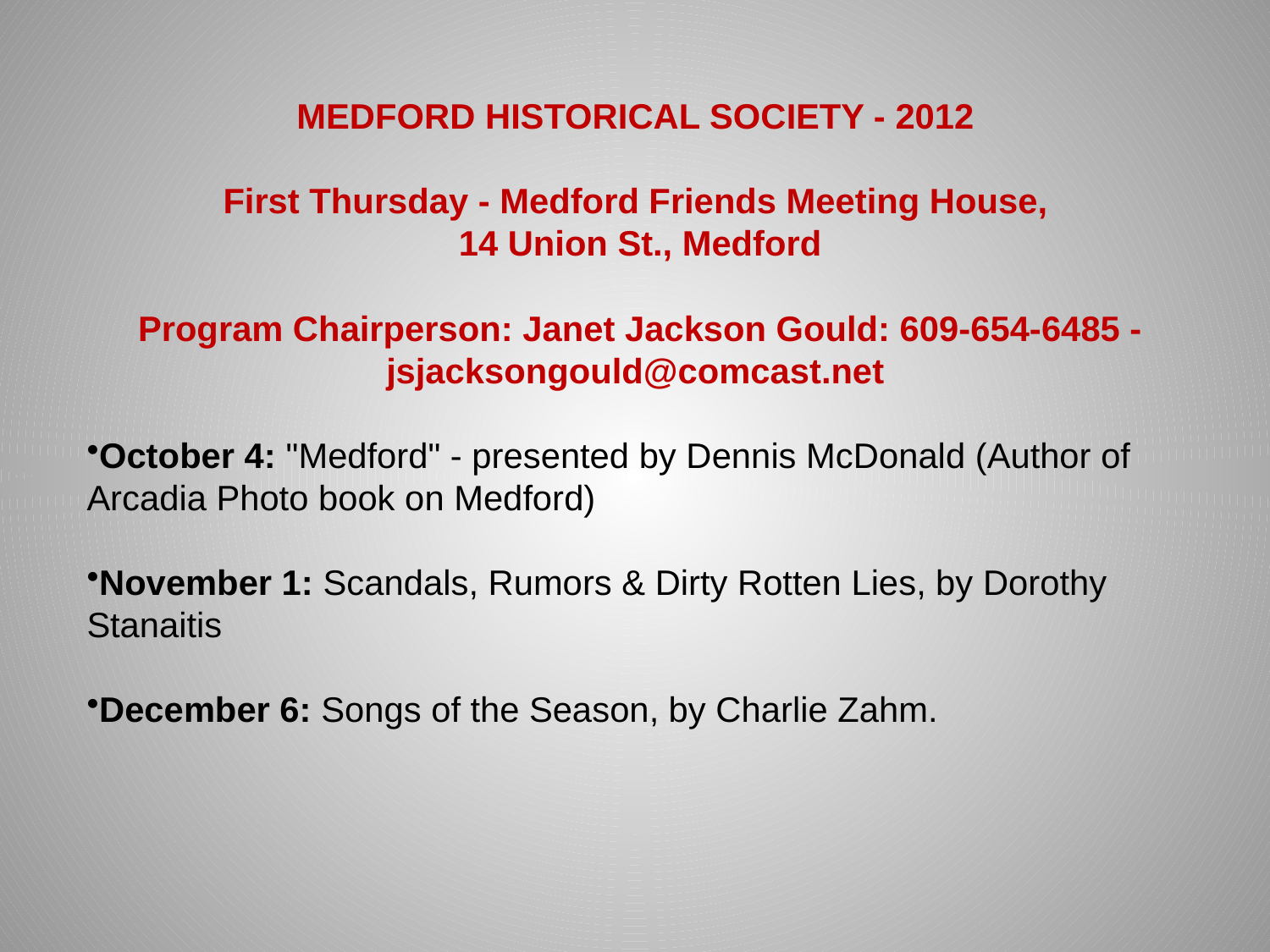

MEDFORD HISTORICAL SOCIETY - 2012

First Thursday - Medford Friends Meeting House,
14 Union St., Medford

Program Chairperson: Janet Jackson Gould: 609-654-6485 - jsjacksongould@comcast.net

October 4: "Medford" - presented by Dennis McDonald (Author of Arcadia Photo book on Medford)

November 1: Scandals, Rumors & Dirty Rotten Lies, by Dorothy Stanaitis

December 6: Songs of the Season, by Charlie Zahm.